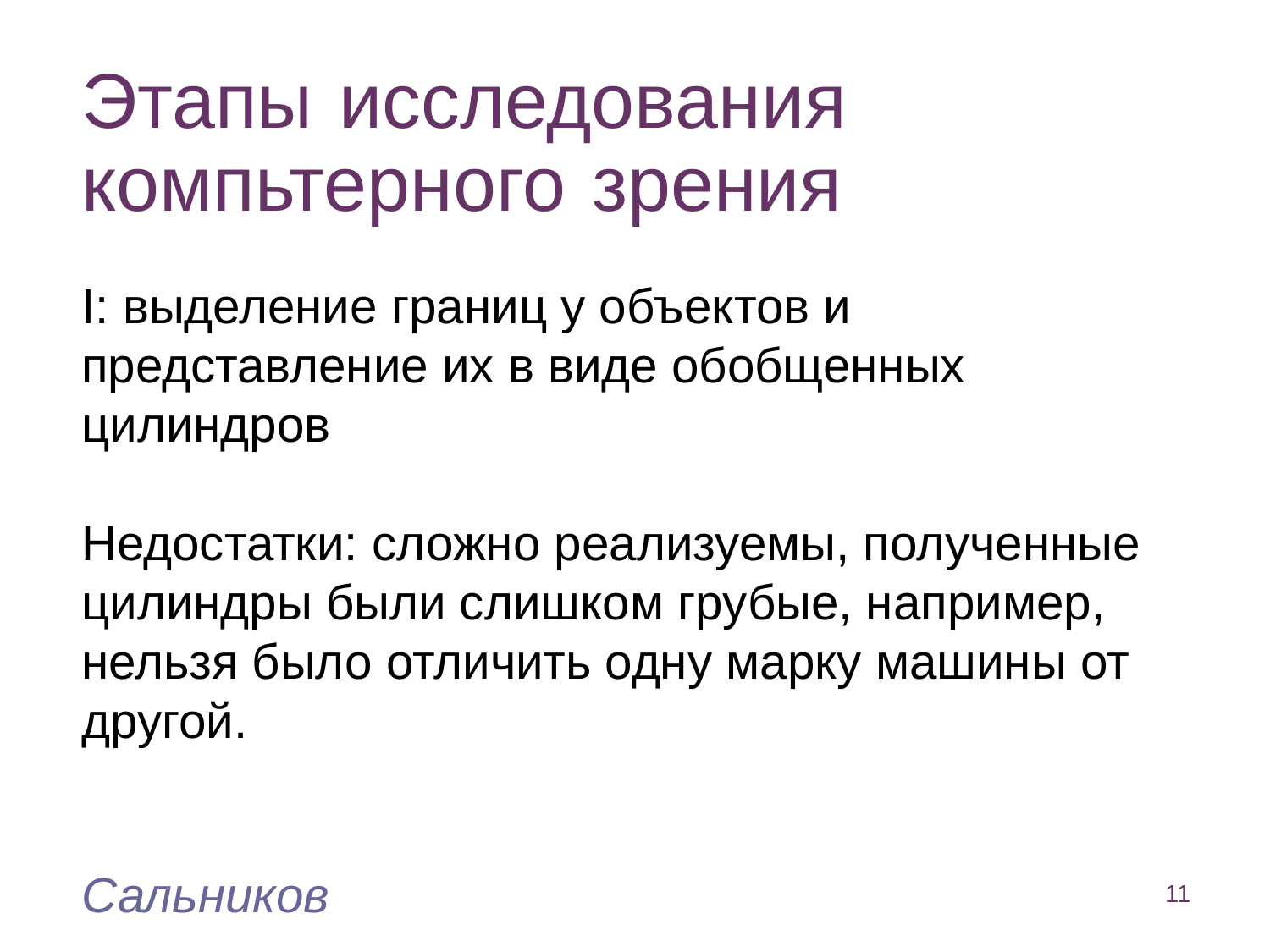

Этапы исследования компьтерного зрения
I: выделение границ у объектов и представление их в виде обобщенных цилиндров

Недостатки: сложно реализуемы, полученные цилиндры были слишком грубые, например, нельзя было отличить одну марку машины от другой.
Сальников
11